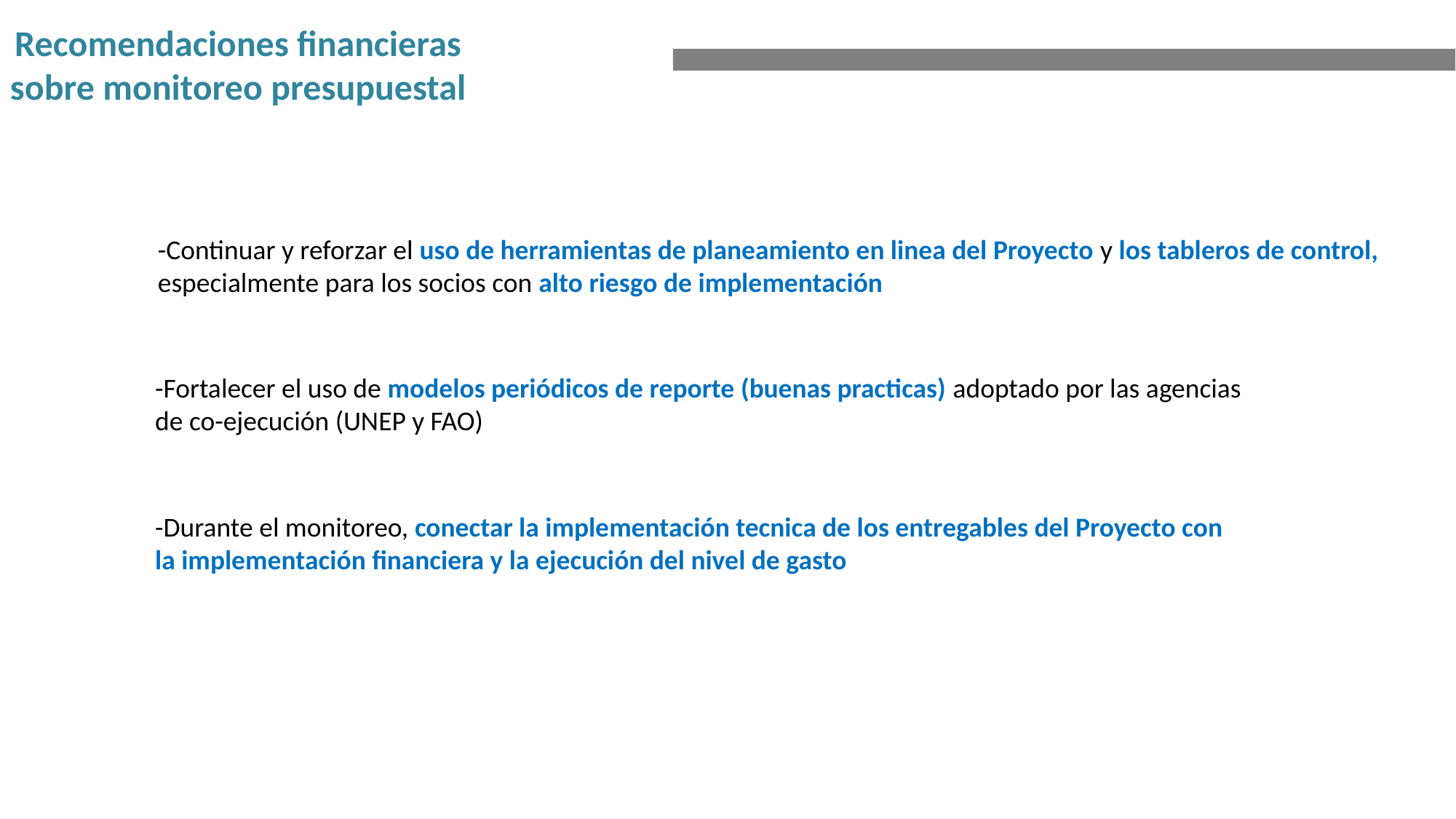

Recomendaciones financieras
sobre monitoreo presupuestal
-Continuar y reforzar el uso de herramientas de planeamiento en linea del Proyecto y los tableros de control,
especialmente para los socios con alto riesgo de implementación
-Fortalecer el uso de modelos periódicos de reporte (buenas practicas) adoptado por las agencias de co-ejecución (UNEP y FAO)
-Durante el monitoreo, conectar la implementación tecnica de los entregables del Proyecto con la implementación financiera y la ejecución del nivel de gasto